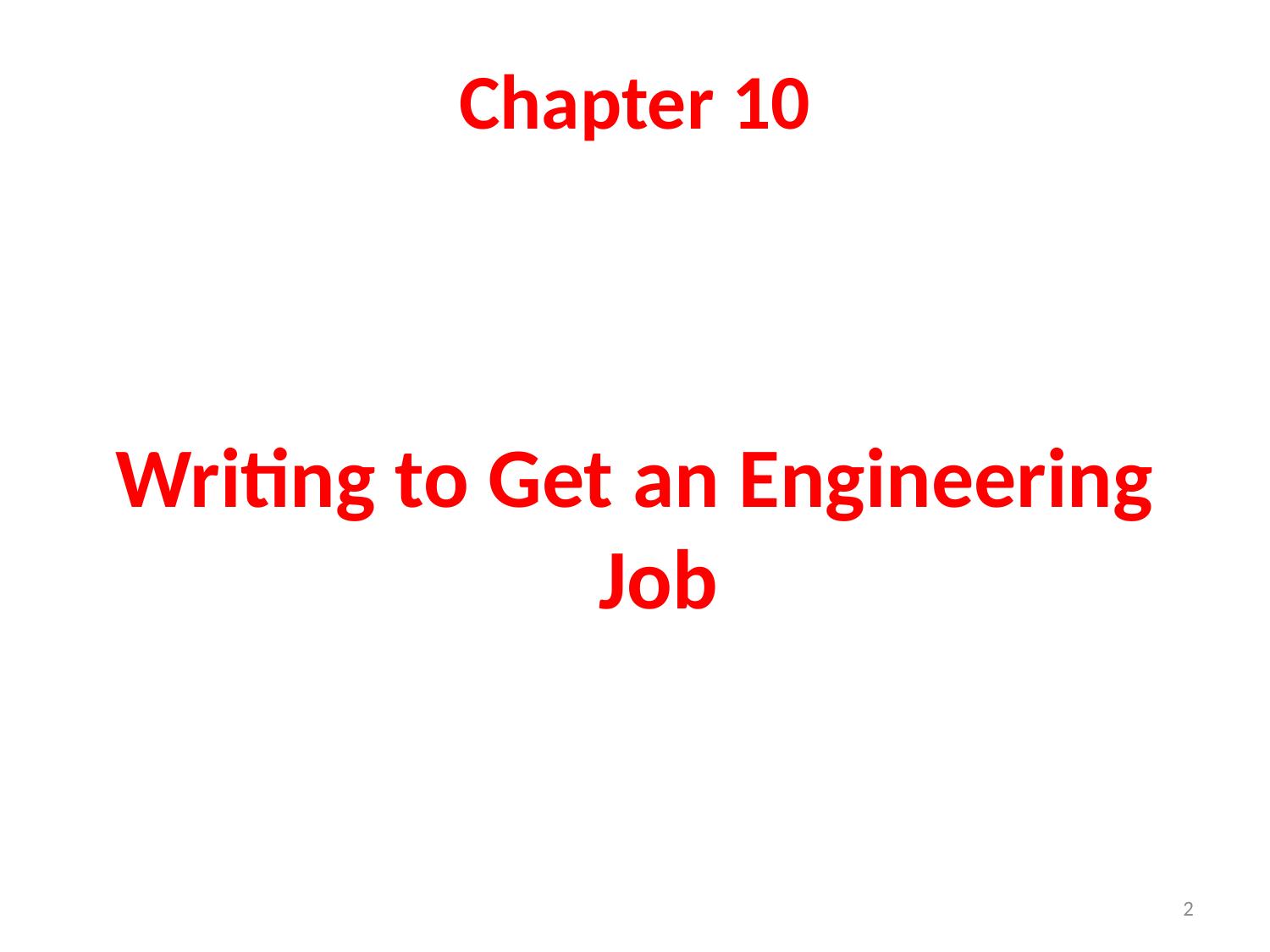

# Chapter 10

Writing to Get an Engineering Job
2